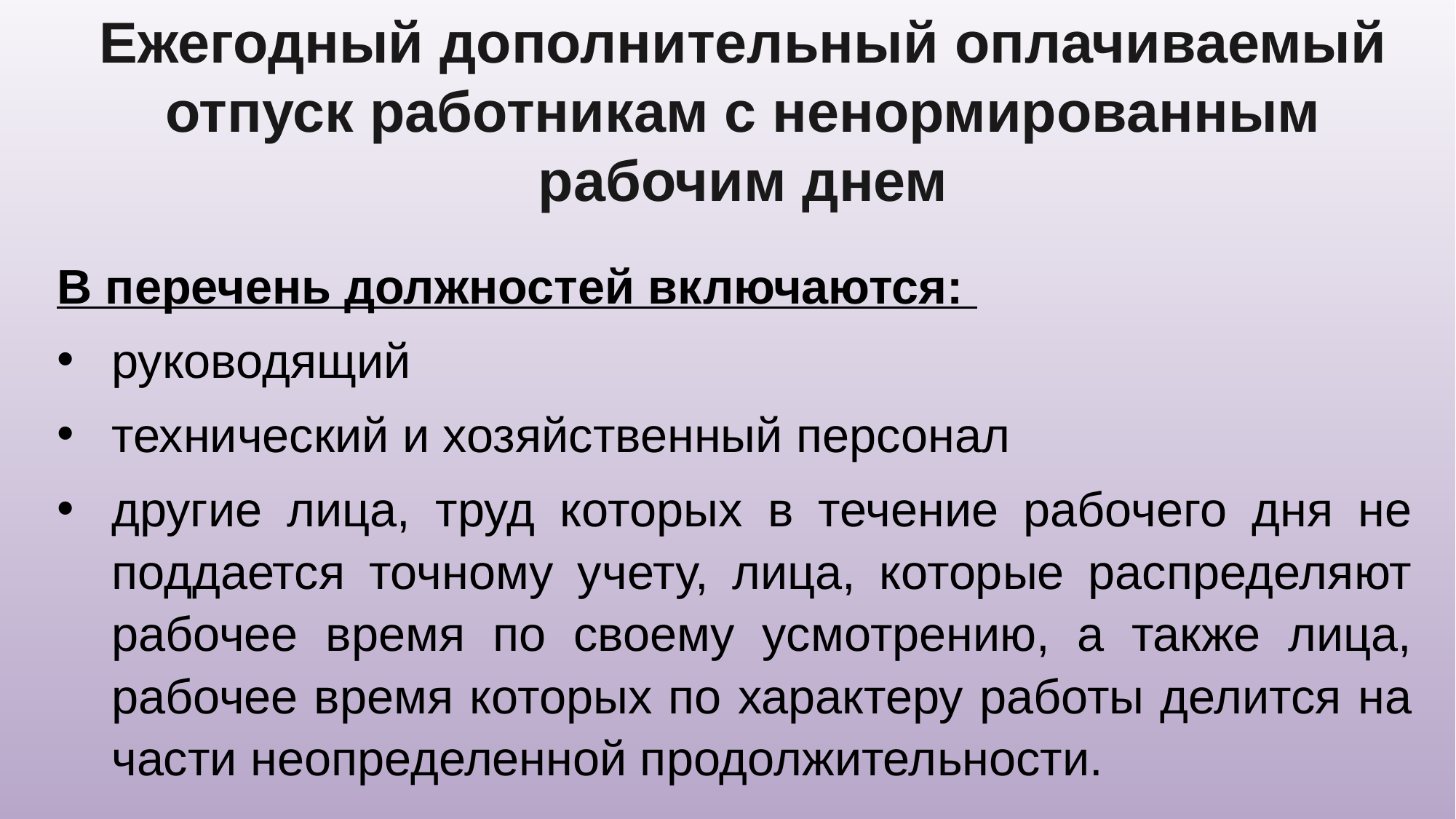

Ежегодный дополнительный оплачиваемый отпуск работникам с ненормированным рабочим днем
В перечень должностей включаются:
руководящий
технический и хозяйственный персонал
другие лица, труд которых в течение рабочего дня не поддается точному учету, лица, которые распределяют рабочее время по своему усмотрению, а также лица, рабочее время которых по характеру работы делится на части неопределенной продолжительности.